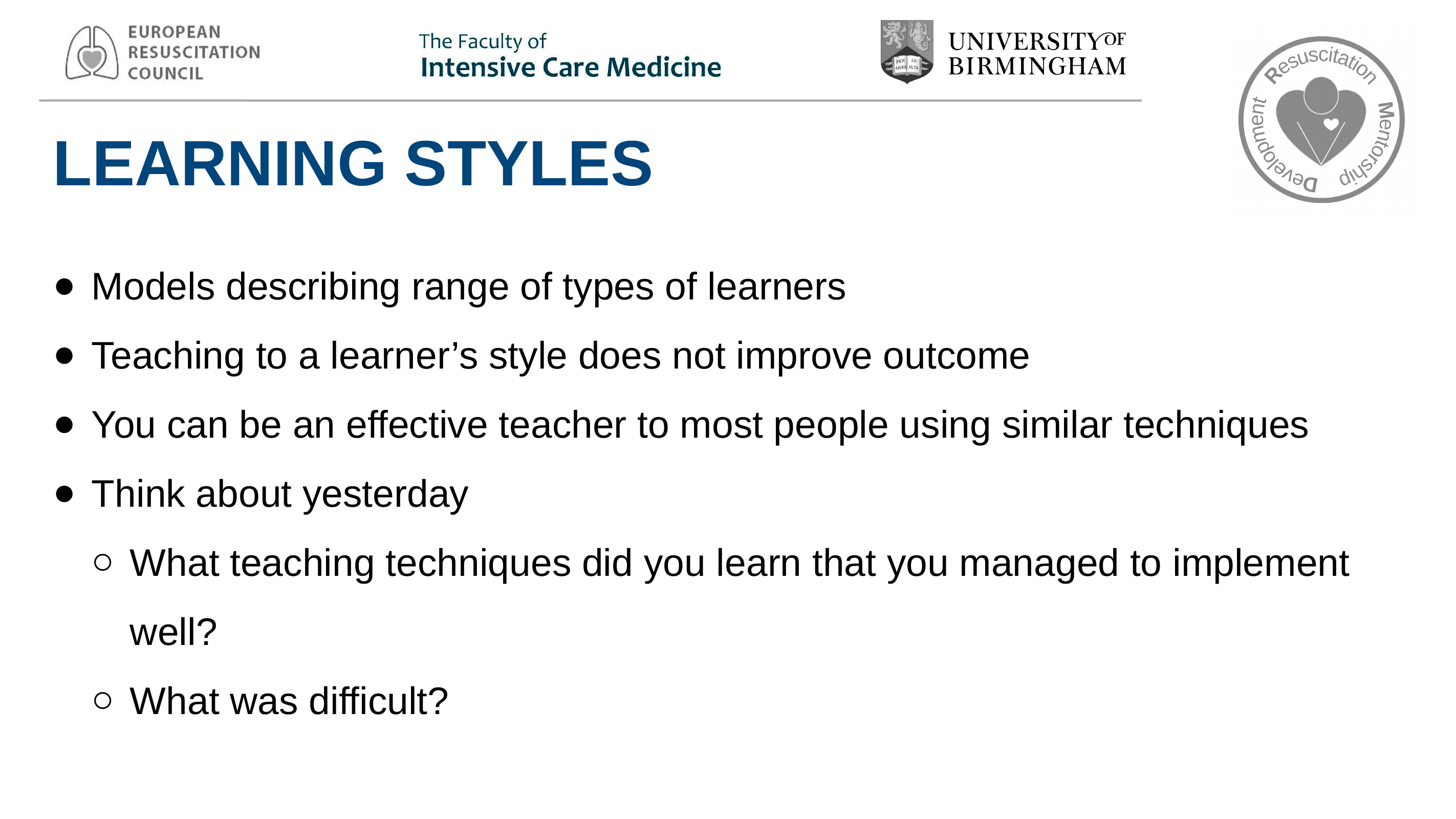

# LEARNING STYLES
Models describing range of types of learners
Teaching to a learner’s style does not improve outcome
You can be an effective teacher to most people using similar techniques
Think about yesterday
What teaching techniques did you learn that you managed to implement well?
What was difficult?